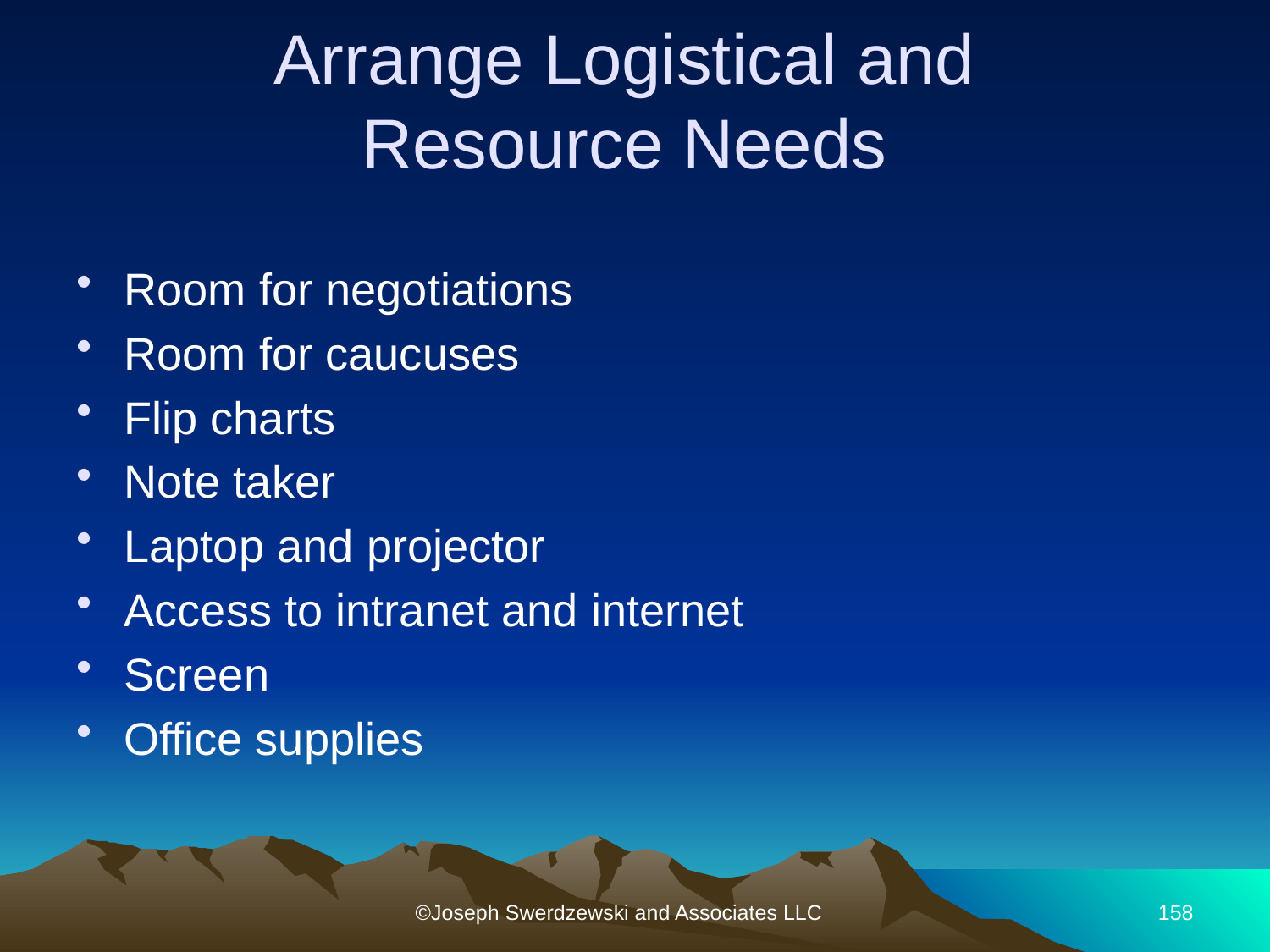

# Arrange Logistical and Resource Needs
Room for negotiations
Room for caucuses
Flip charts
Note taker
Laptop and projector
Access to intranet and internet
Screen
Office supplies
©Joseph Swerdzewski and Associates LLC
158